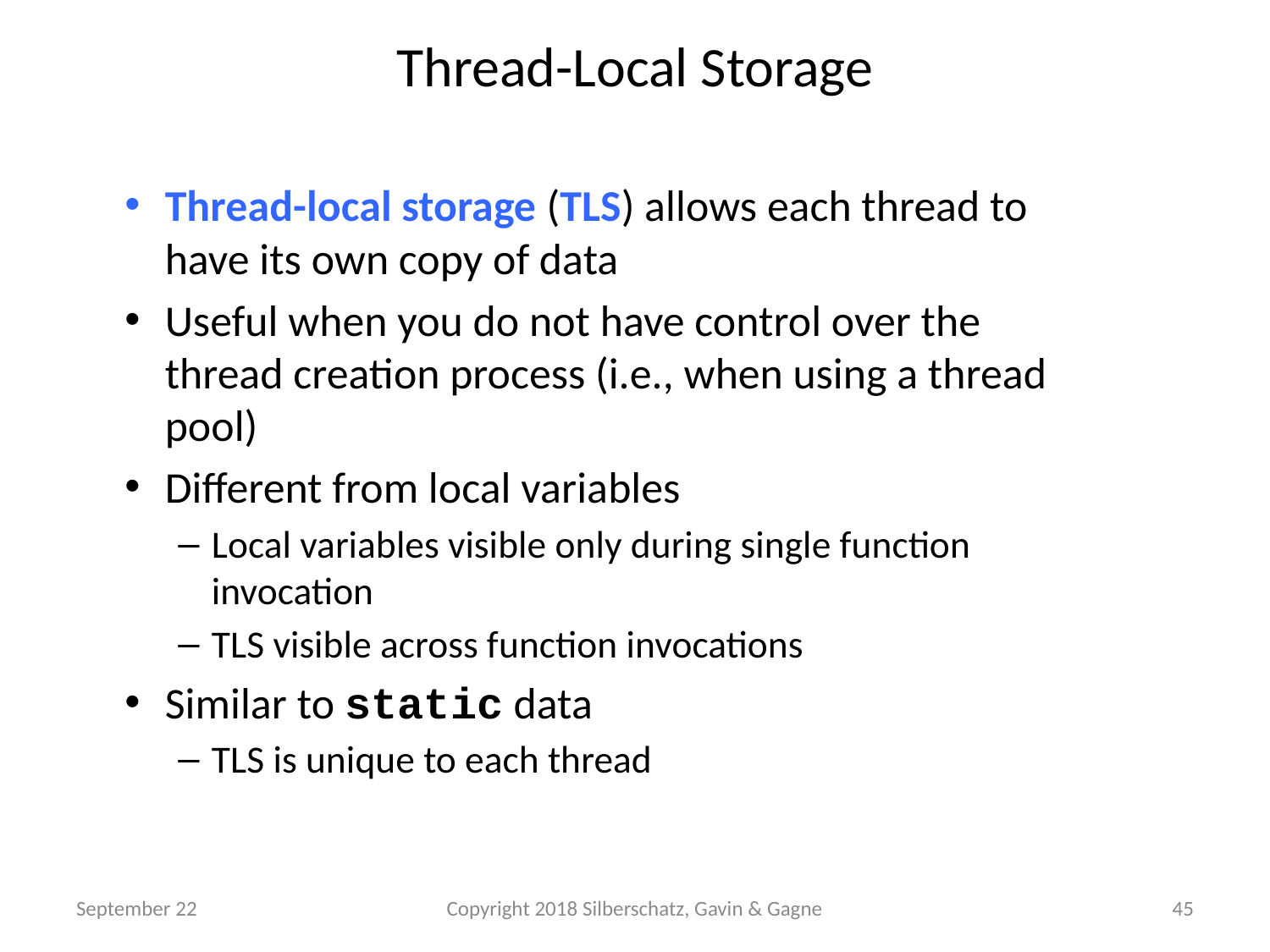

# Thread-Local Storage
Thread-local storage (TLS) allows each thread to have its own copy of data
Useful when you do not have control over the thread creation process (i.e., when using a thread pool)
Different from local variables
Local variables visible only during single function invocation
TLS visible across function invocations
Similar to static data
TLS is unique to each thread
September 22
Copyright 2018 Silberschatz, Gavin & Gagne
45